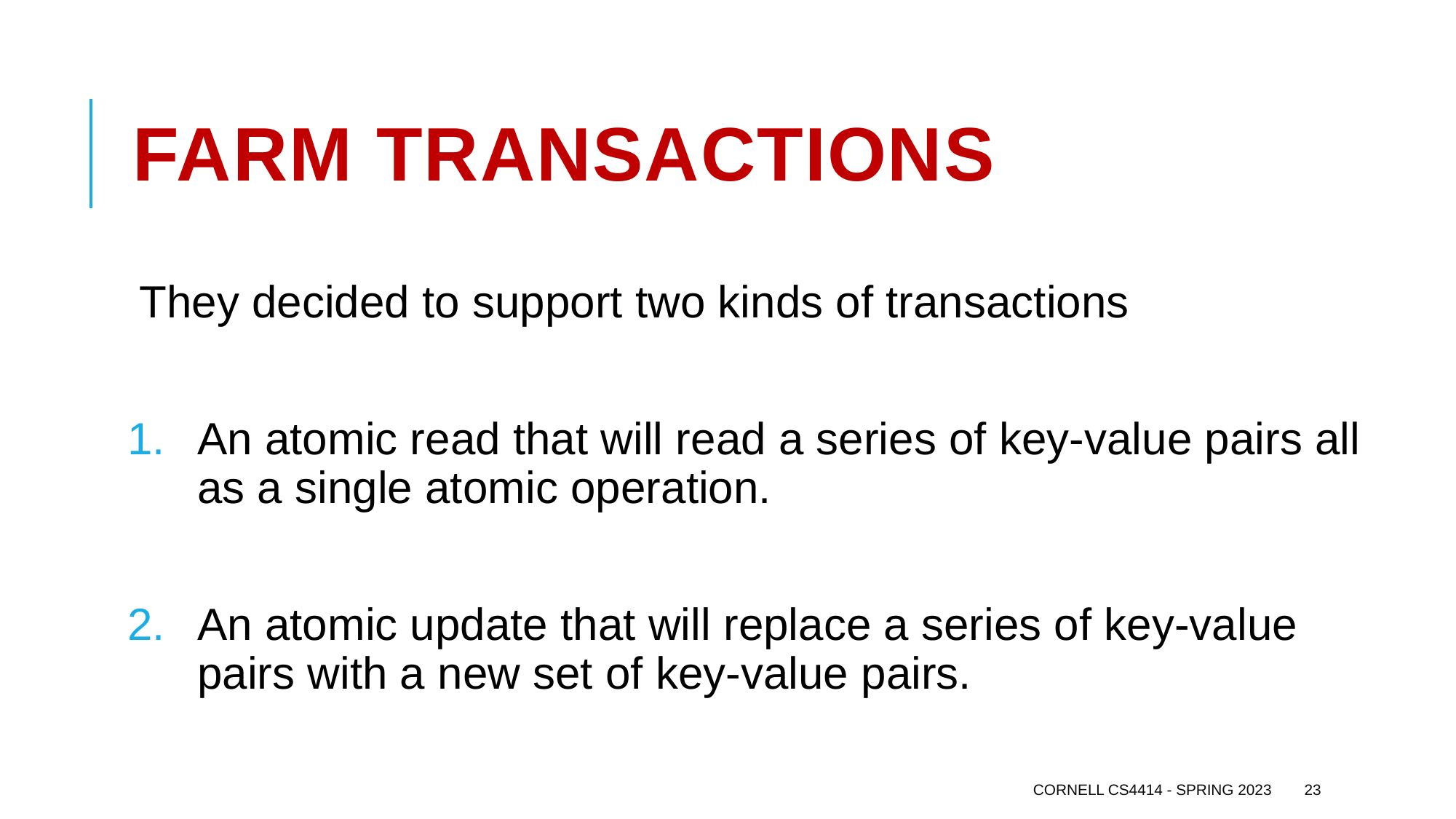

# FaRM Transactions
They decided to support two kinds of transactions

 An atomic read that will read a series of key-value pairs all
 as a single atomic operation.

 An atomic update that will replace a series of key-value
 pairs with a new set of key-value pairs.
Cornell CS4414 - Spring 2023
23